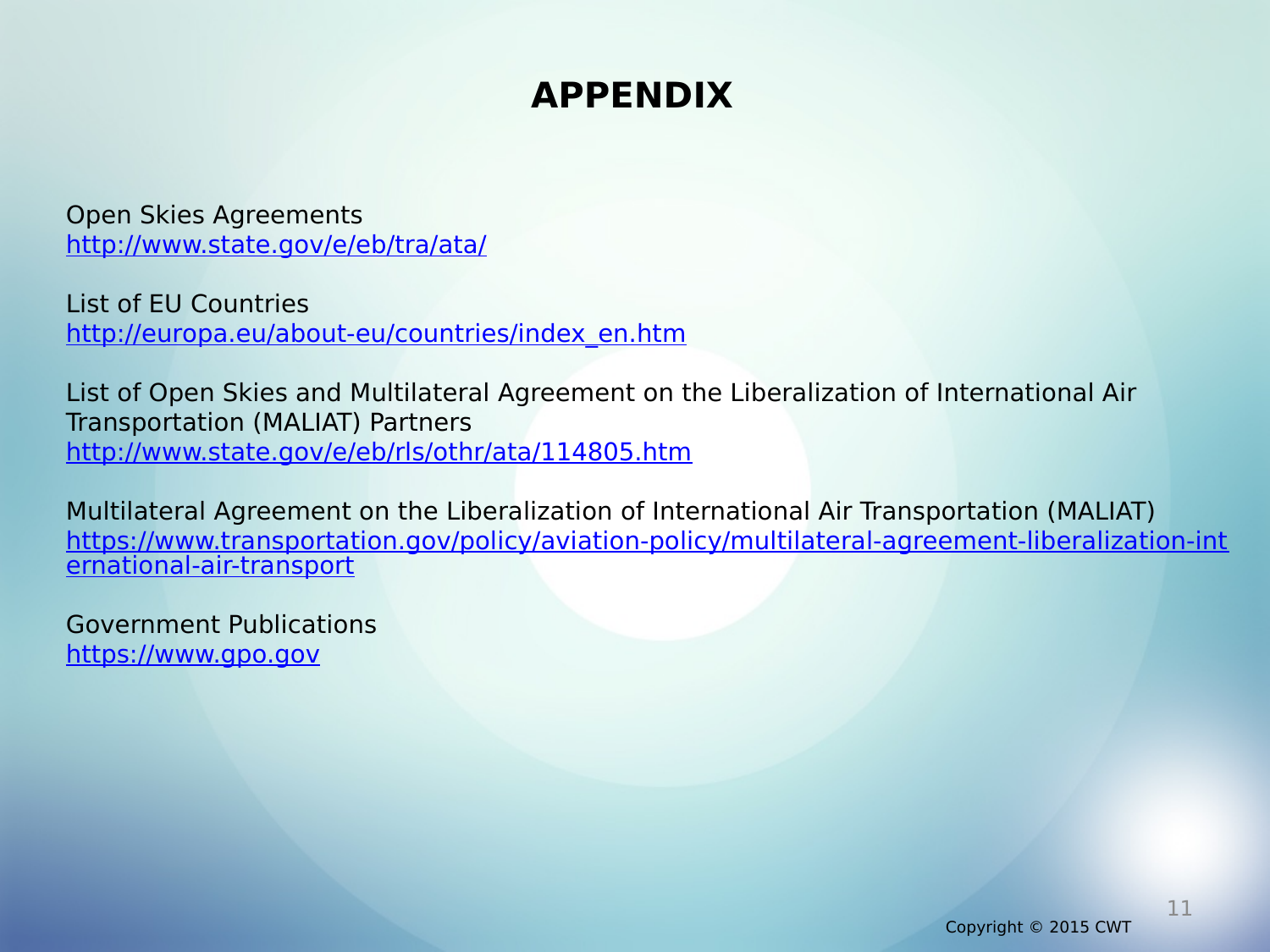

APPENDIX

Open Skies Agreements
http://www.state.gov/e/eb/tra/ata/

List of EU Countries
http://europa.eu/about-eu/countries/index_en.htm

List of Open Skies and Multilateral Agreement on the Liberalization of International Air Transportation (MALIAT) Partners
http://www.state.gov/e/eb/rls/othr/ata/114805.htm

Multilateral Agreement on the Liberalization of International Air Transportation (MALIAT)
https://www.transportation.gov/policy/aviation-policy/multilateral-agreement-liberalization-international-air-transport

Government Publications
https://www.gpo.gov

11